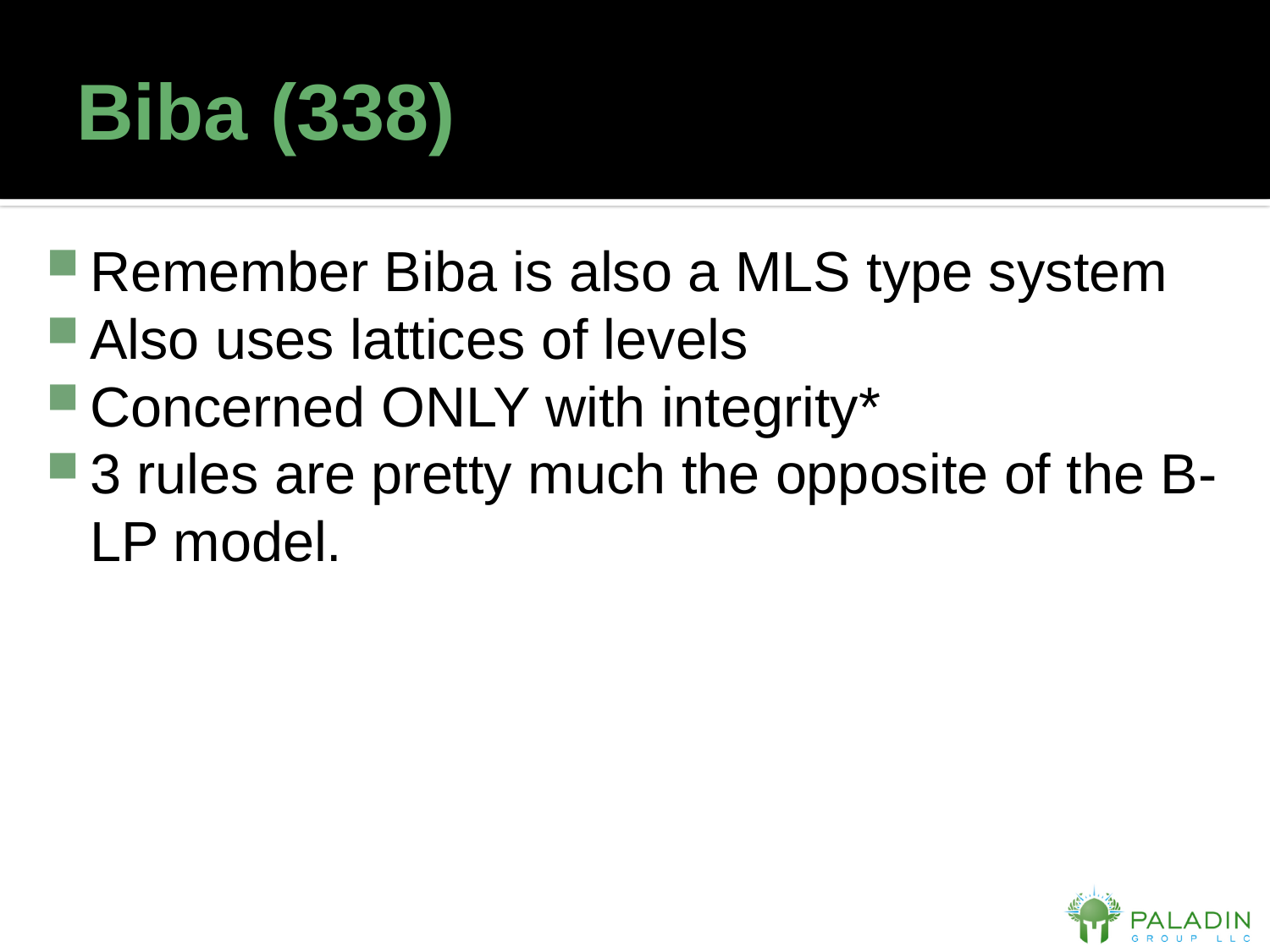

# Biba (338)
Remember Biba is also a MLS type system
Also uses lattices of levels
Concerned ONLY with integrity*
3 rules are pretty much the opposite of the B-LP model.